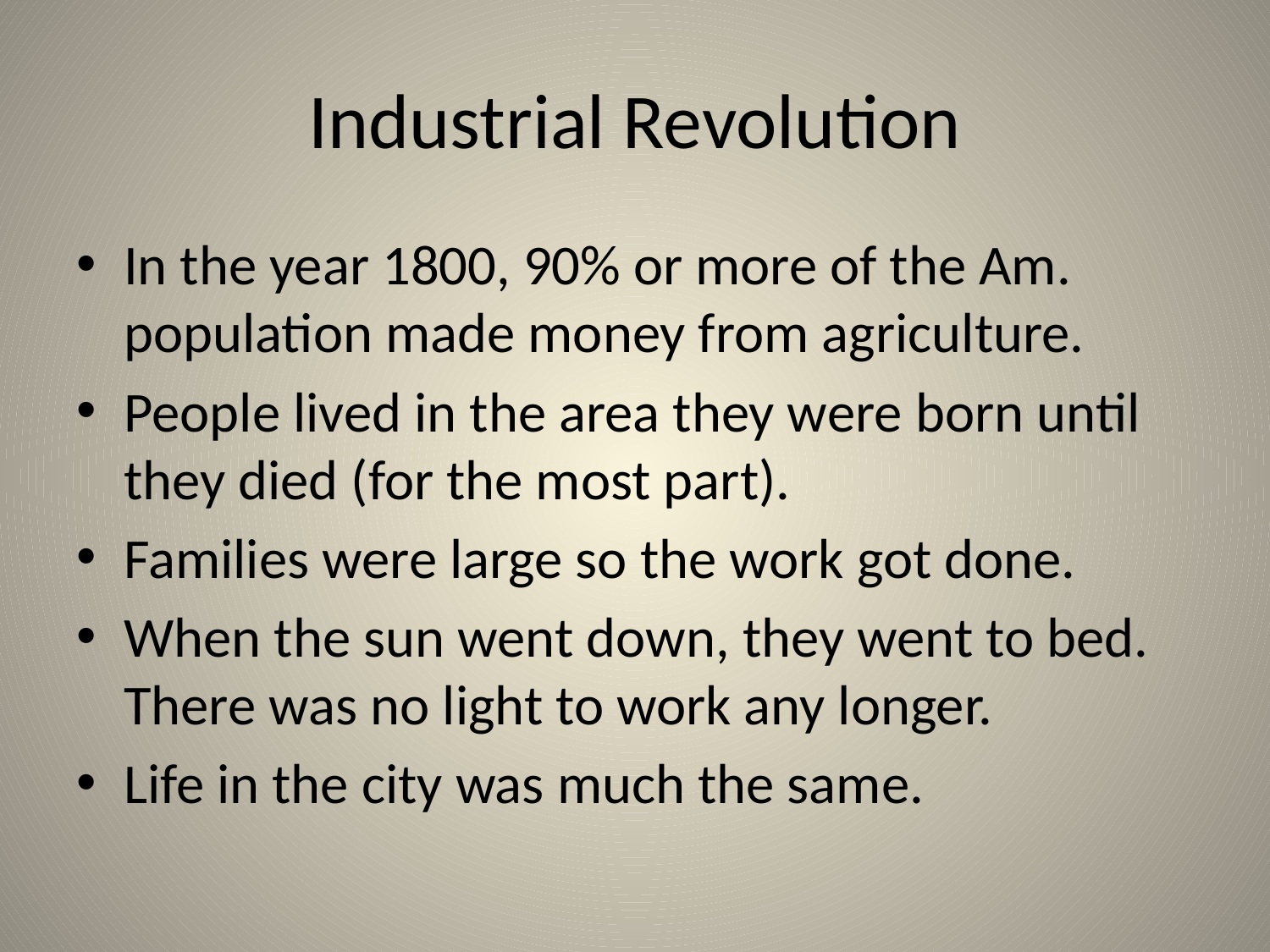

# Industrial Revolution
In the year 1800, 90% or more of the Am. population made money from agriculture.
People lived in the area they were born until they died (for the most part).
Families were large so the work got done.
When the sun went down, they went to bed.  There was no light to work any longer.
Life in the city was much the same.